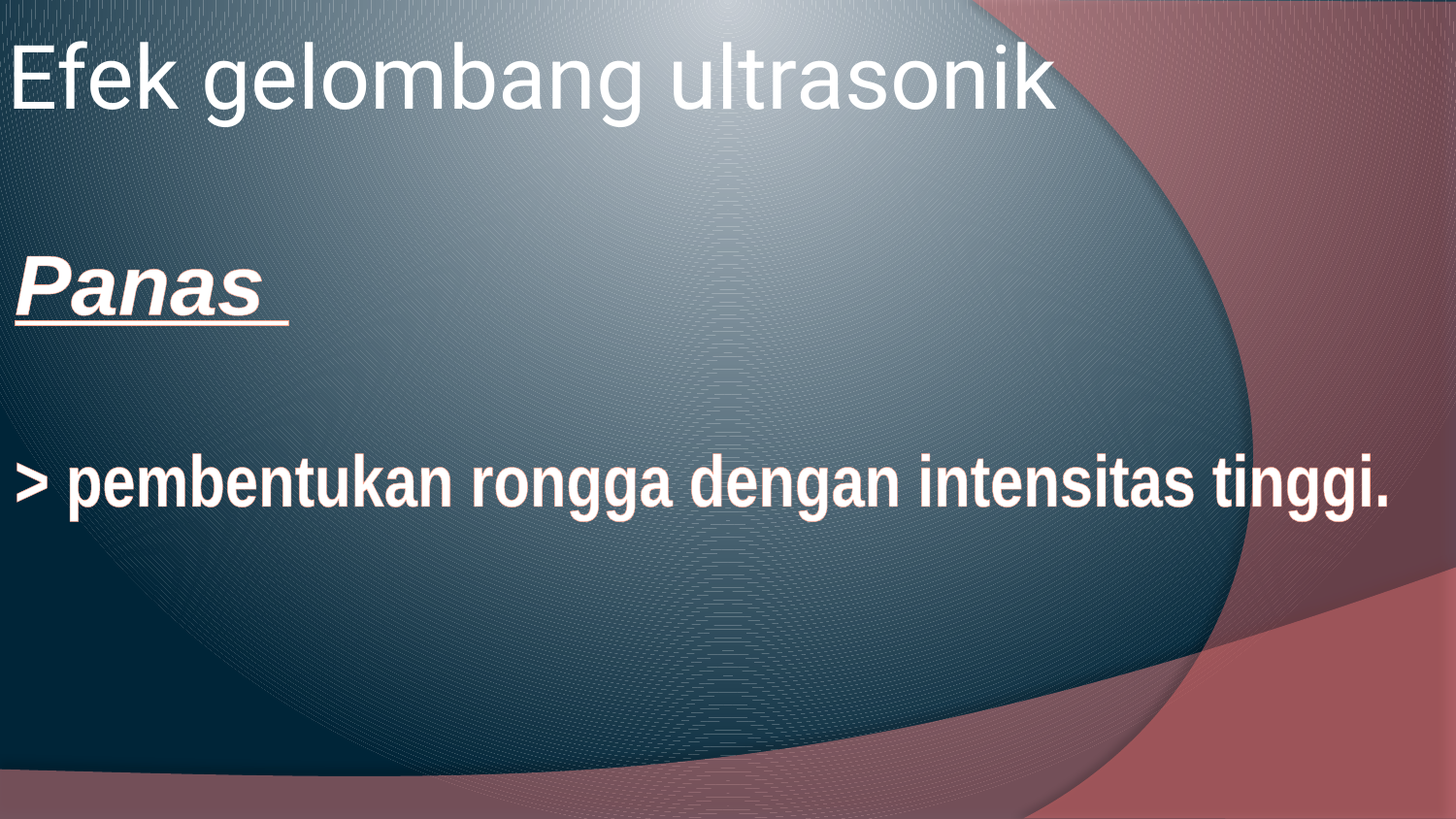

Efek gelombang ultrasonik
# Panas   > pembentukan rongga dengan intensitas tinggi.